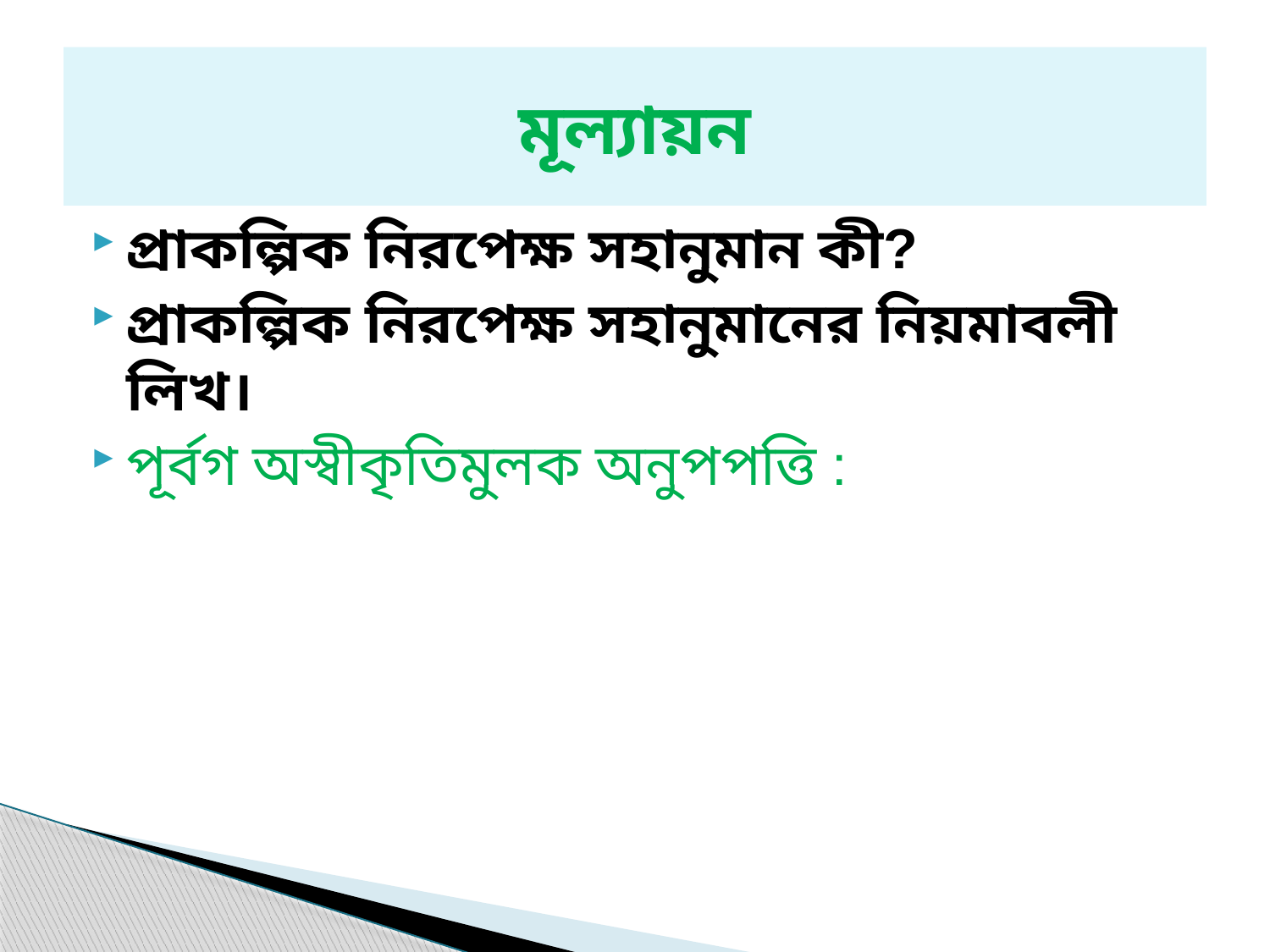

# মূল্যায়ন
প্রাকল্পিক নিরপেক্ষ সহানুমান কী?
প্রাকল্পিক নিরপেক্ষ সহানুমানের নিয়মাবলী লিখ।
পূর্বগ অস্বীকৃতিমুলক অনুপপত্তি :